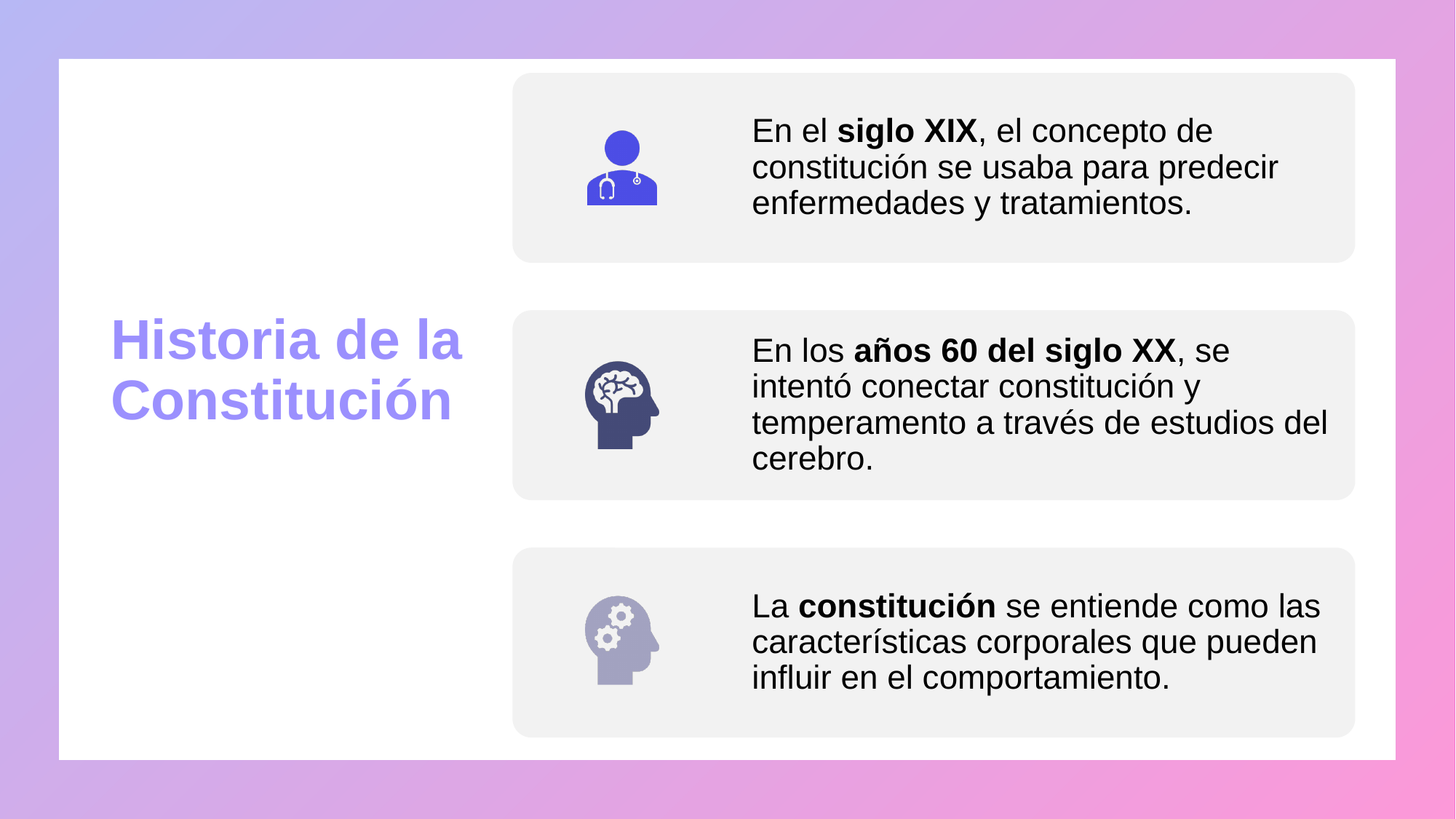

# Historia de la Constitución
En el siglo XIX, el concepto de constitución se usaba para predecir enfermedades y tratamientos.
En los años 60 del siglo XX, se intentó conectar constitución y temperamento a través de estudios del cerebro.
La constitución se entiende como las características corporales que pueden influir en el comportamiento.